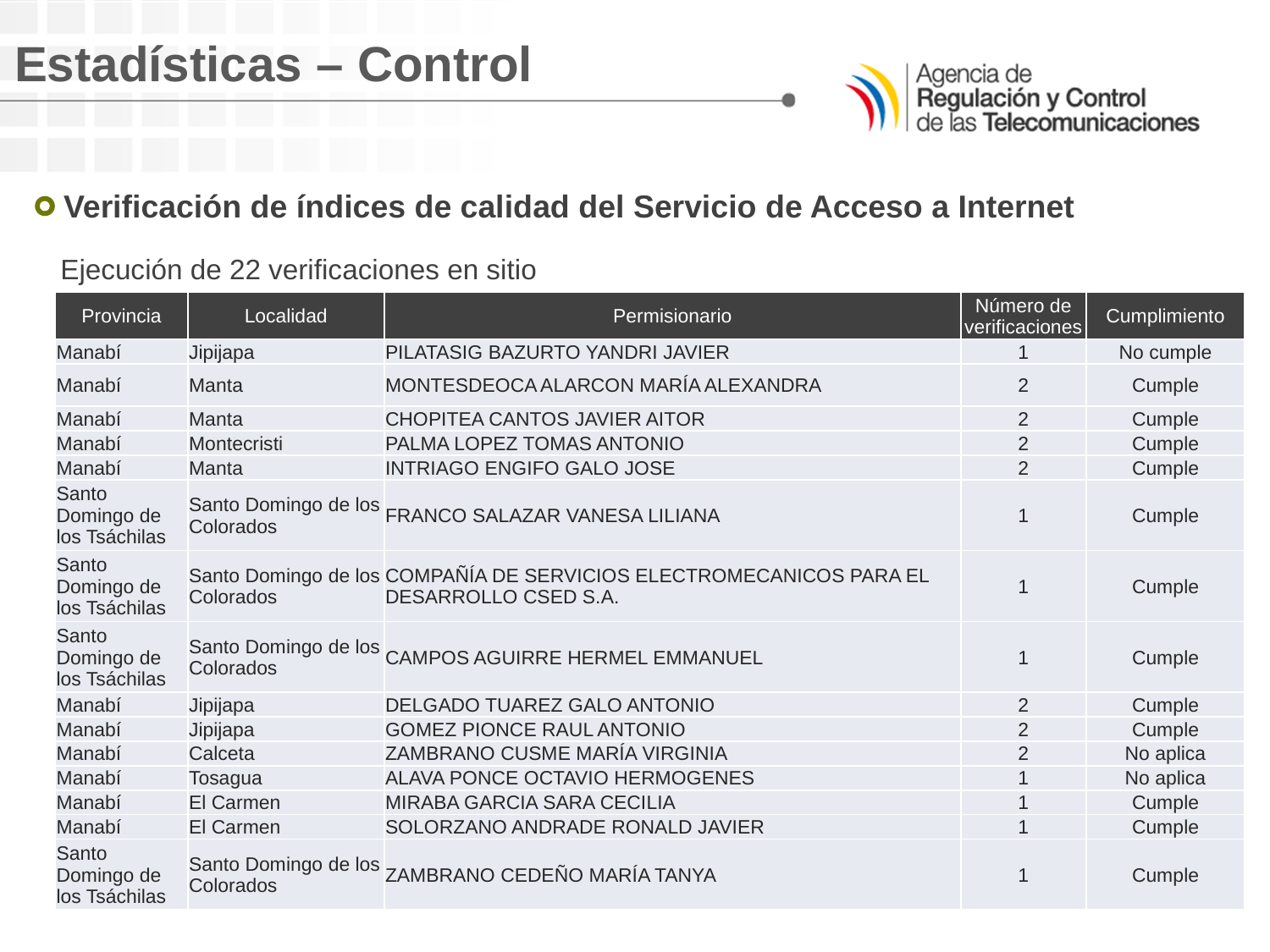

Estadísticas – Control
Verificación de índices de calidad del Servicio de Acceso a Internet

Ejecución de 22 verificaciones en sitio
| Provincia | Localidad | Permisionario | Número de verificaciones | Cumplimiento |
| --- | --- | --- | --- | --- |
| Manabí | Jipijapa | PILATASIG BAZURTO YANDRI JAVIER | 1 | No cumple |
| Manabí | Manta | MONTESDEOCA ALARCON MARÍA ALEXANDRA | 2 | Cumple |
| Manabí | Manta | CHOPITEA CANTOS JAVIER AITOR | 2 | Cumple |
| Manabí | Montecristi | PALMA LOPEZ TOMAS ANTONIO | 2 | Cumple |
| Manabí | Manta | INTRIAGO ENGIFO GALO JOSE | 2 | Cumple |
| Santo Domingo de los Tsáchilas | Santo Domingo de los Colorados | FRANCO SALAZAR VANESA LILIANA | 1 | Cumple |
| Santo Domingo de los Tsáchilas | Santo Domingo de los Colorados | COMPAÑÍA DE SERVICIOS ELECTROMECANICOS PARA EL DESARROLLO CSED S.A. | 1 | Cumple |
| Santo Domingo de los Tsáchilas | Santo Domingo de los Colorados | CAMPOS AGUIRRE HERMEL EMMANUEL | 1 | Cumple |
| Manabí | Jipijapa | DELGADO TUAREZ GALO ANTONIO | 2 | Cumple |
| Manabí | Jipijapa | GOMEZ PIONCE RAUL ANTONIO | 2 | Cumple |
| Manabí | Calceta | ZAMBRANO CUSME MARÍA VIRGINIA | 2 | No aplica |
| Manabí | Tosagua | ALAVA PONCE OCTAVIO HERMOGENES | 1 | No aplica |
| Manabí | El Carmen | MIRABA GARCIA SARA CECILIA | 1 | Cumple |
| Manabí | El Carmen | SOLORZANO ANDRADE RONALD JAVIER | 1 | Cumple |
| Santo Domingo de los Tsáchilas | Santo Domingo de los Colorados | ZAMBRANO CEDEÑO MARÍA TANYA | 1 | Cumple |